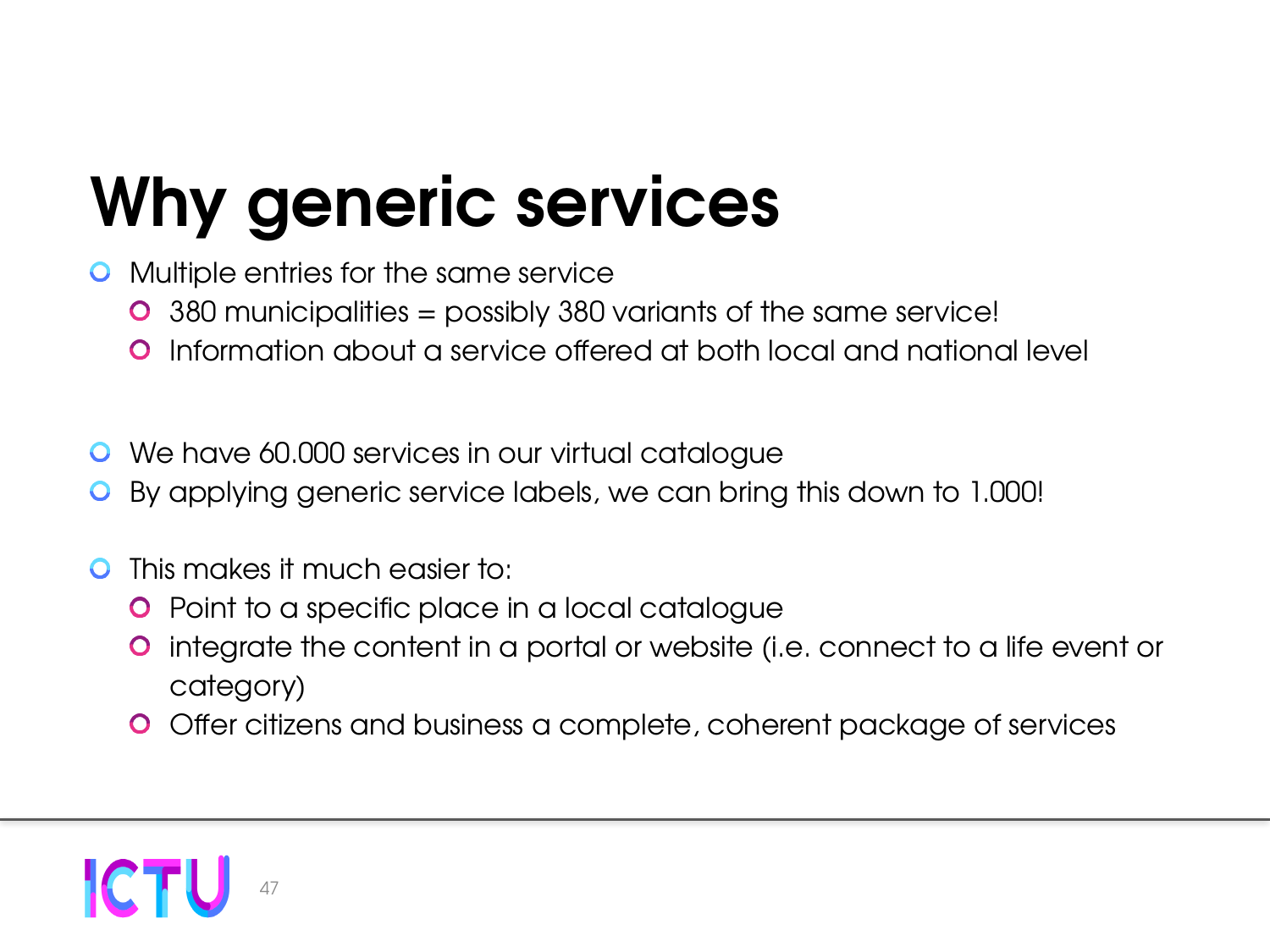

# Why generic services
Multiple entries for the same service
380 municipalities = possibly 380 variants of the same service!
Information about a service offered at both local and national level

We have 60.000 services in our virtual catalogue
By applying generic service labels, we can bring this down to 1.000!

This makes it much easier to:
Point to a specific place in a local catalogue
integrate the content in a portal or website (i.e. connect to a life event or category)
Offer citizens and business a complete, coherent package of services
47